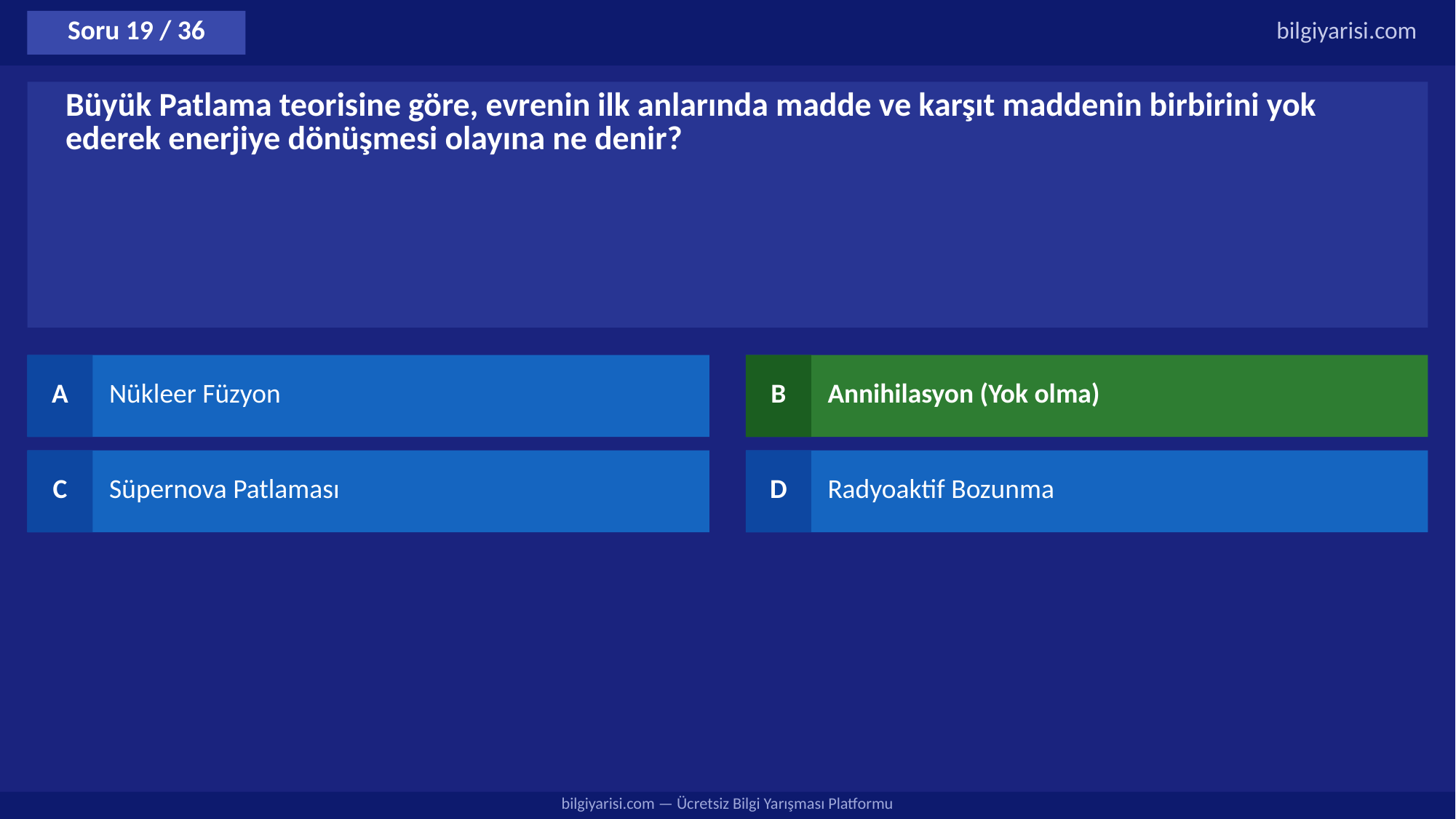

Soru 19 / 36
bilgiyarisi.com

Büyük Patlama teorisine göre, evrenin ilk anlarında madde ve karşıt maddenin birbirini yok ederek enerjiye dönüşmesi olayına ne denir?

A
Nükleer Füzyon

B
Annihilasyon (Yok olma)

C
Süpernova Patlaması

D
Radyoaktif Bozunma
bilgiyarisi.com — Ücretsiz Bilgi Yarışması Platformu